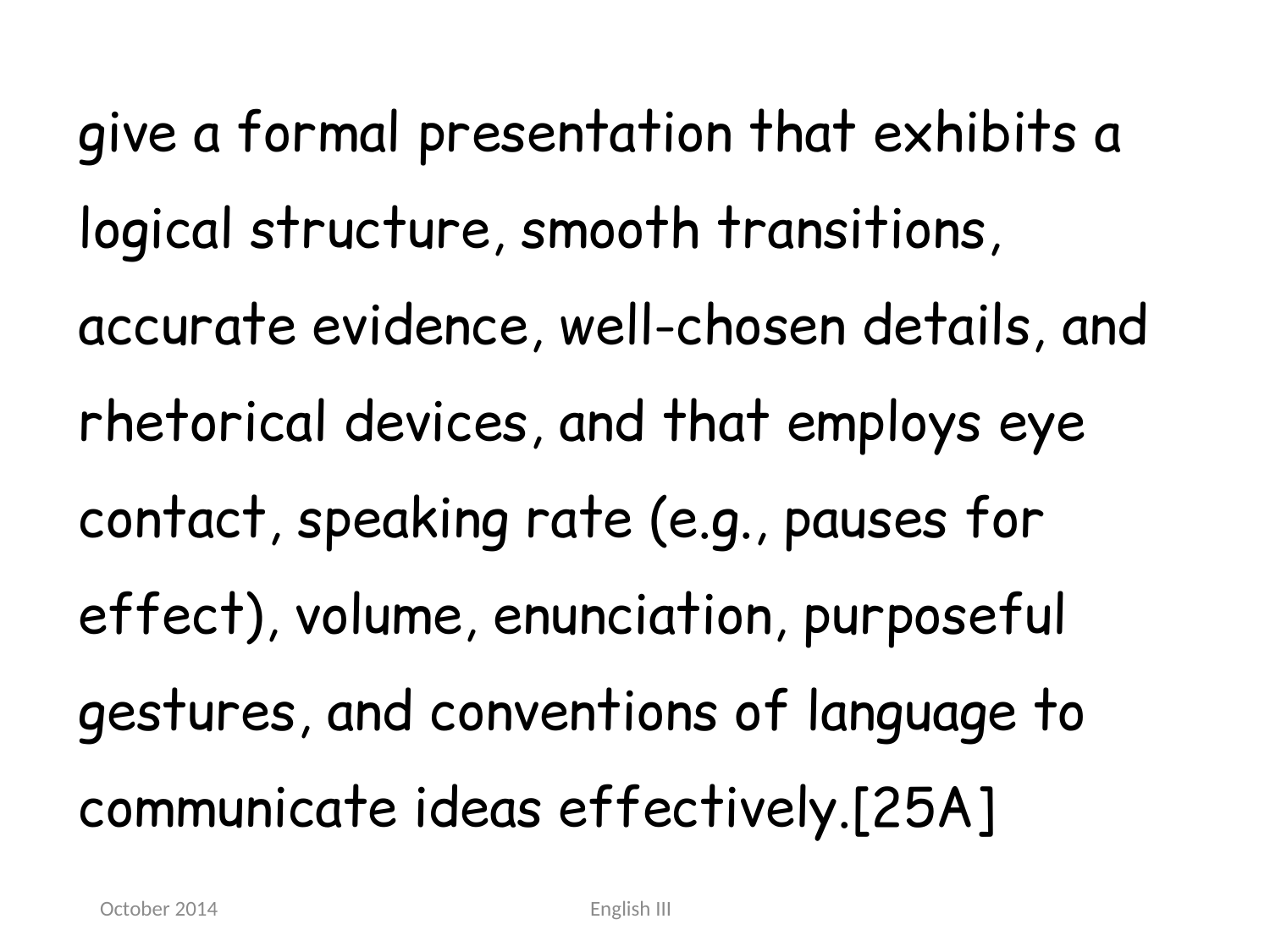

give a formal presentation that exhibits a logical structure, smooth transitions, accurate evidence, well-chosen details, and rhetorical devices, and that employs eye contact, speaking rate (e.g., pauses for effect), volume, enunciation, purposeful gestures, and conventions of language to communicate ideas effectively.[25A]
October 2014
English III